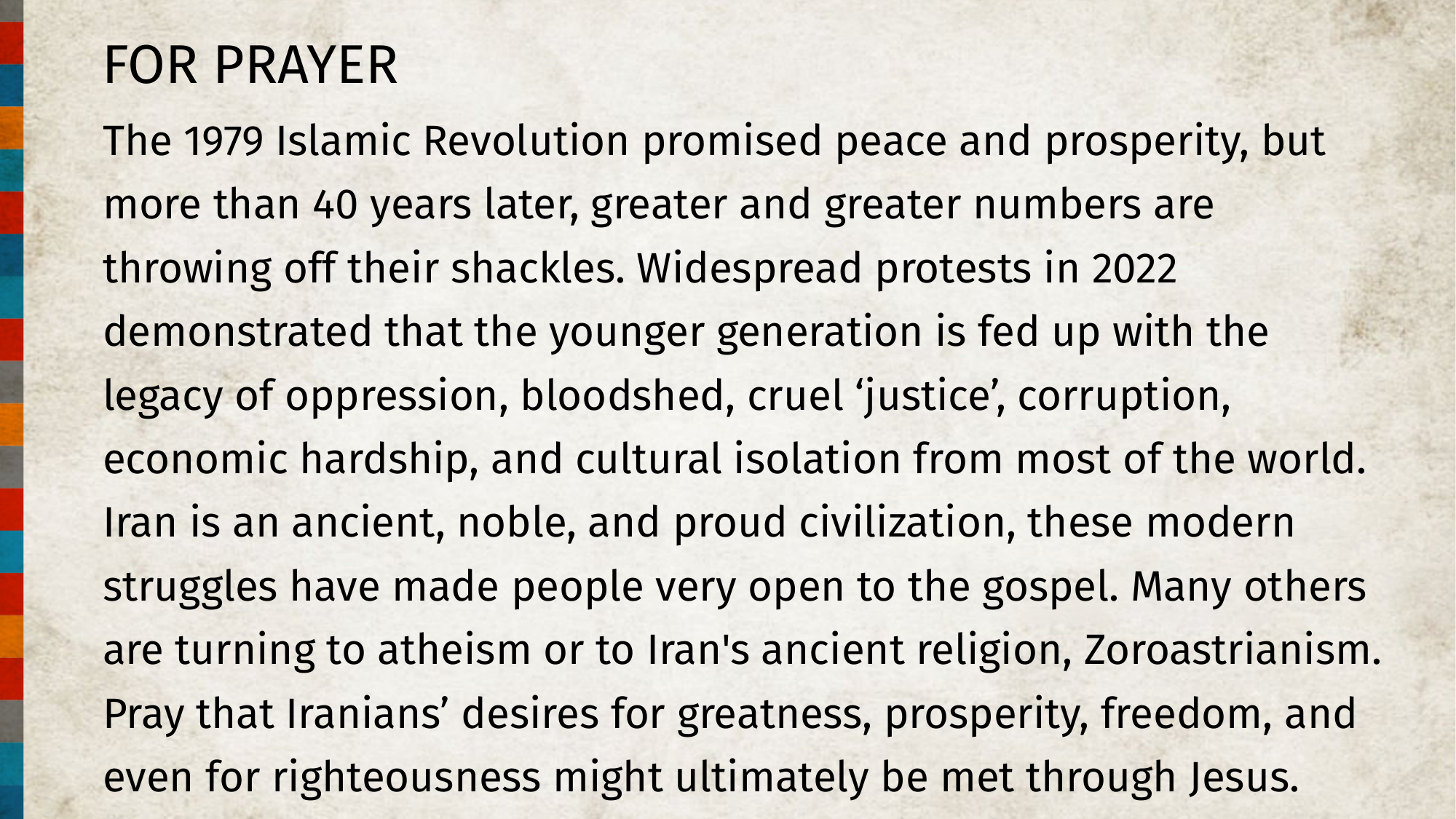

FOR PRAYER
The 1979 Islamic Revolution promised peace and prosperity, but more than 40 years later, greater and greater numbers are throwing off their shackles. Widespread protests in 2022 demonstrated that the younger generation is fed up with the legacy of oppression, bloodshed, cruel ‘justice’, corruption, economic hardship, and cultural isolation from most of the world. Iran is an ancient, noble, and proud civilization, these modern struggles have made people very open to the gospel. Many others are turning to atheism or to Iran's ancient religion, Zoroastrianism. Pray that Iranians’ desires for greatness, prosperity, freedom, and even for righteousness might ultimately be met through Jesus.